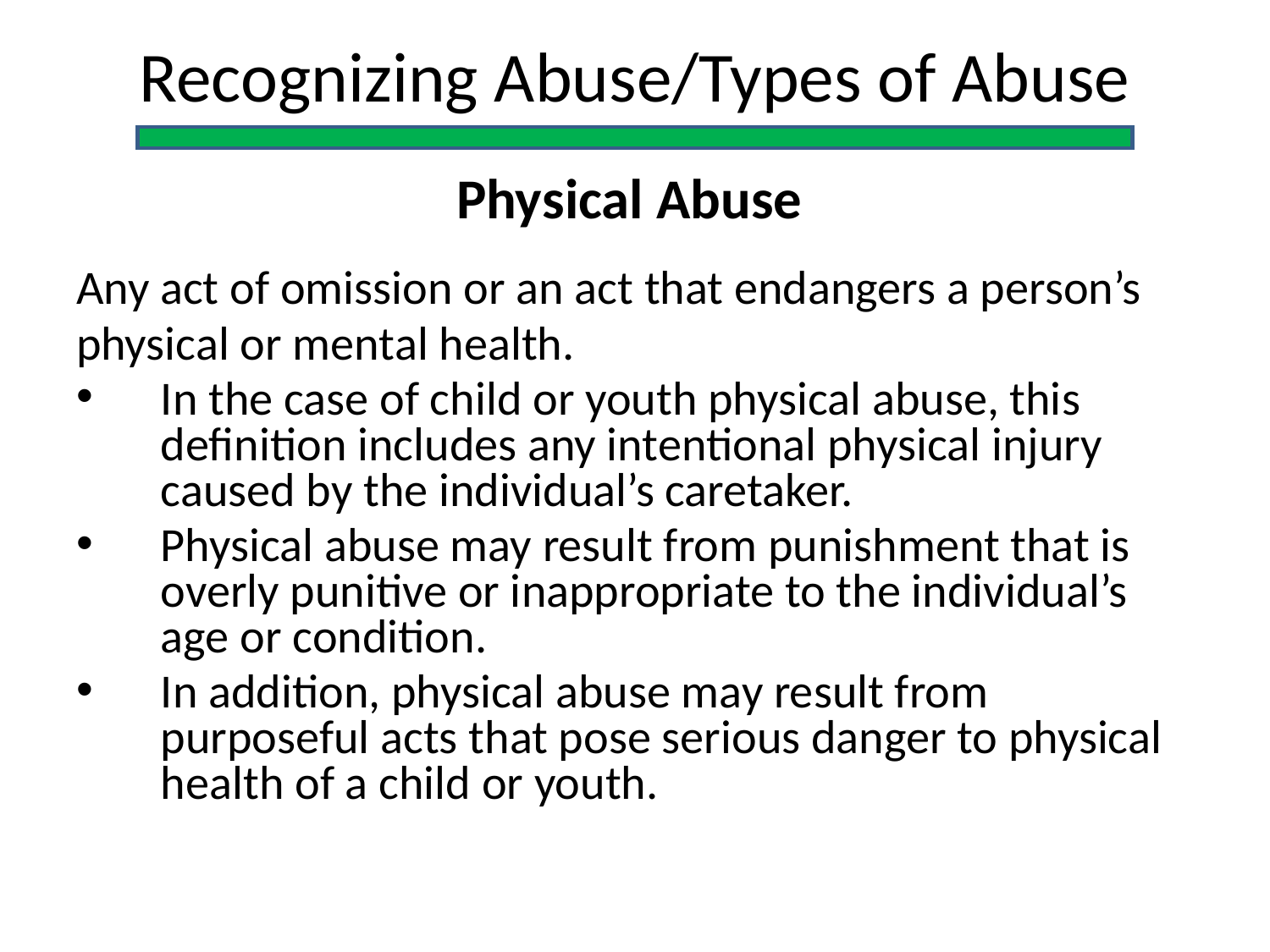

Recognizing Abuse/Types of Abuse

Physical Abuse

Any act of omission or an act that endangers a person’s
physical or mental health.
In the case of child or youth physical abuse, this definition includes any intentional physical injury caused by the individual’s caretaker.
Physical abuse may result from punishment that is overly punitive or inappropriate to the individual’s age or condition.
In addition, physical abuse may result from purposeful acts that pose serious danger to physical health of a child or youth.